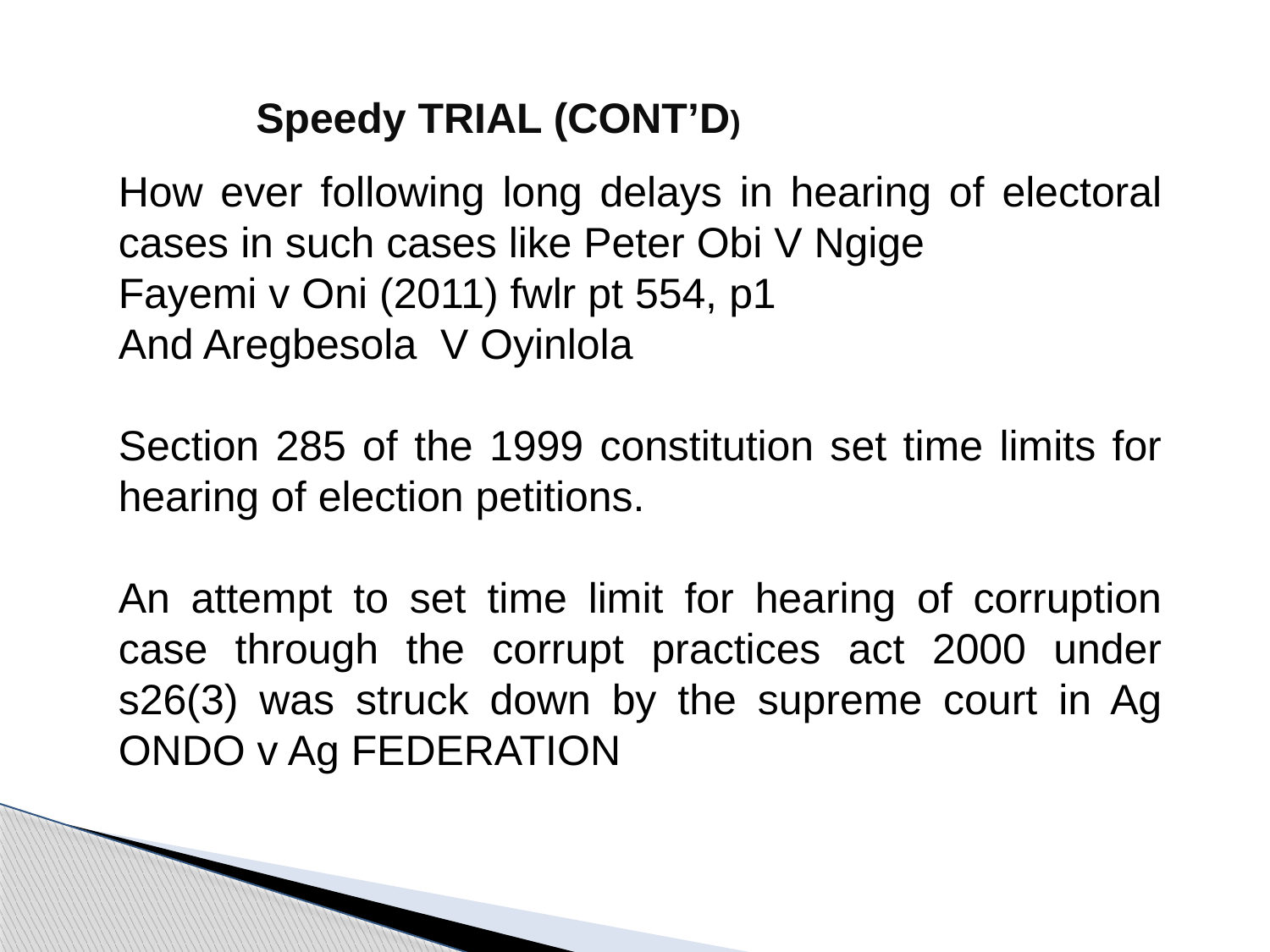

Speedy TRIAL (CONT’D)
How ever following long delays in hearing of electoral cases in such cases like Peter Obi V Ngige
Fayemi v Oni (2011) fwlr pt 554, p1
And Aregbesola  V Oyinlola

Section 285 of the 1999 constitution set time limits for hearing of election petitions.

An attempt to set time limit for hearing of corruption case through the corrupt practices act 2000 under s26(3) was struck down by the supreme court in Ag ONDO v Ag FEDERATION